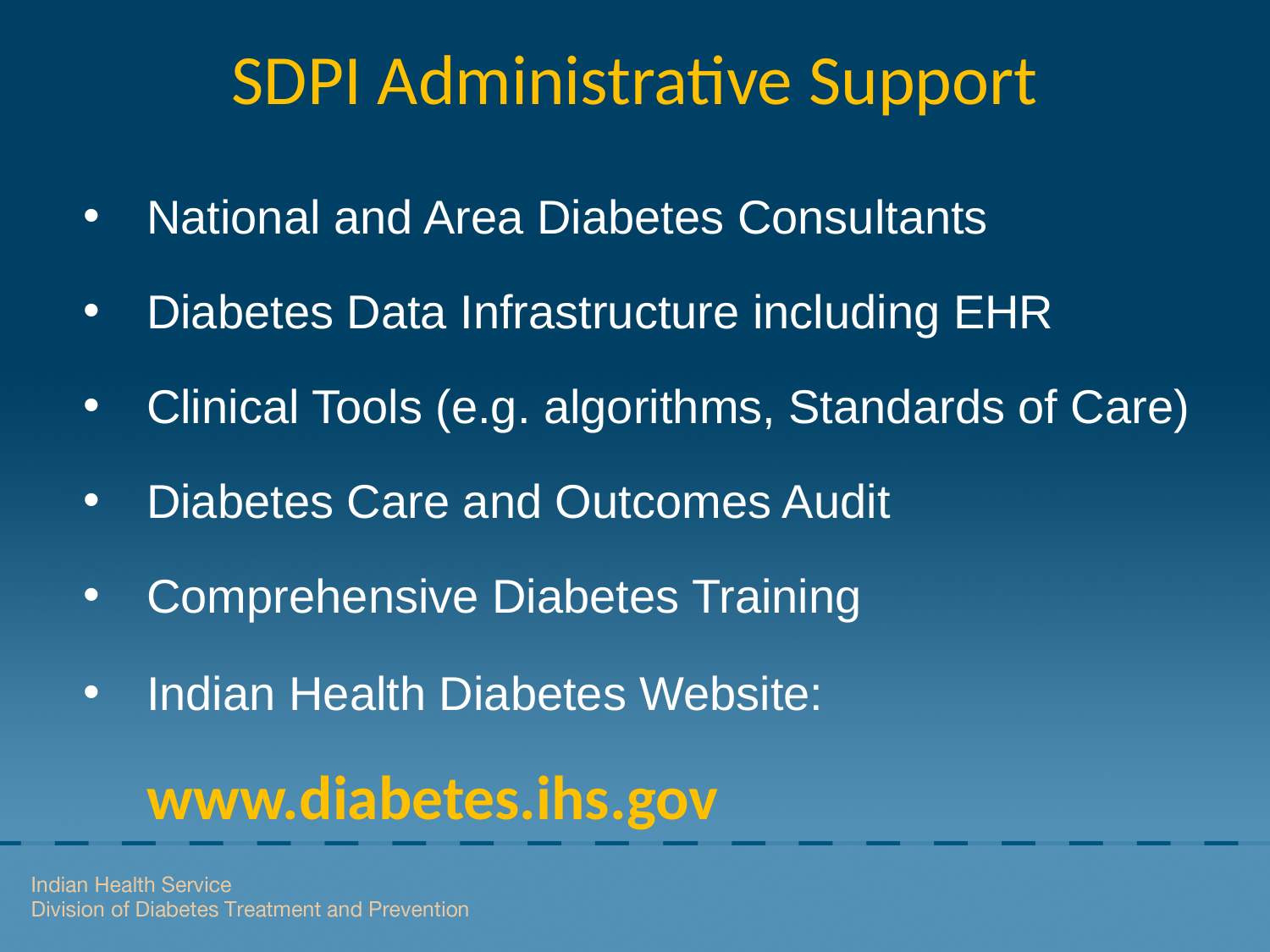

# SDPI Administrative Support
National and Area Diabetes Consultants
Diabetes Data Infrastructure including EHR
Clinical Tools (e.g. algorithms, Standards of Care)
Diabetes Care and Outcomes Audit
Comprehensive Diabetes Training
Indian Health Diabetes Website:  www.diabetes.ihs.gov